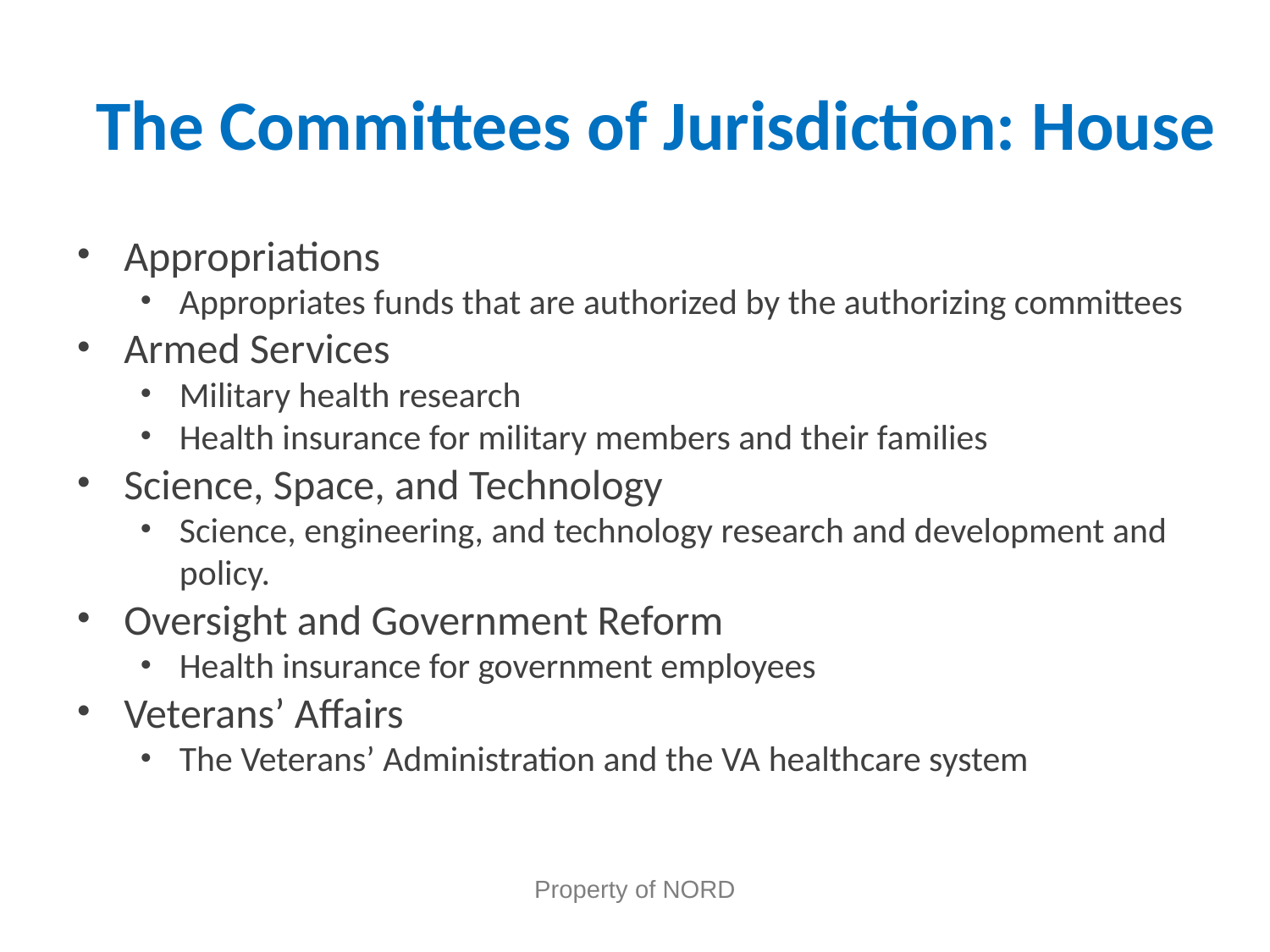

# The Committees of Jurisdiction: House
Appropriations
Appropriates funds that are authorized by the authorizing committees
Armed Services
Military health research
Health insurance for military members and their families
Science, Space, and Technology
Science, engineering, and technology research and development and policy.
Oversight and Government Reform
Health insurance for government employees
Veterans’ Affairs
The Veterans’ Administration and the VA healthcare system

Property of NORD